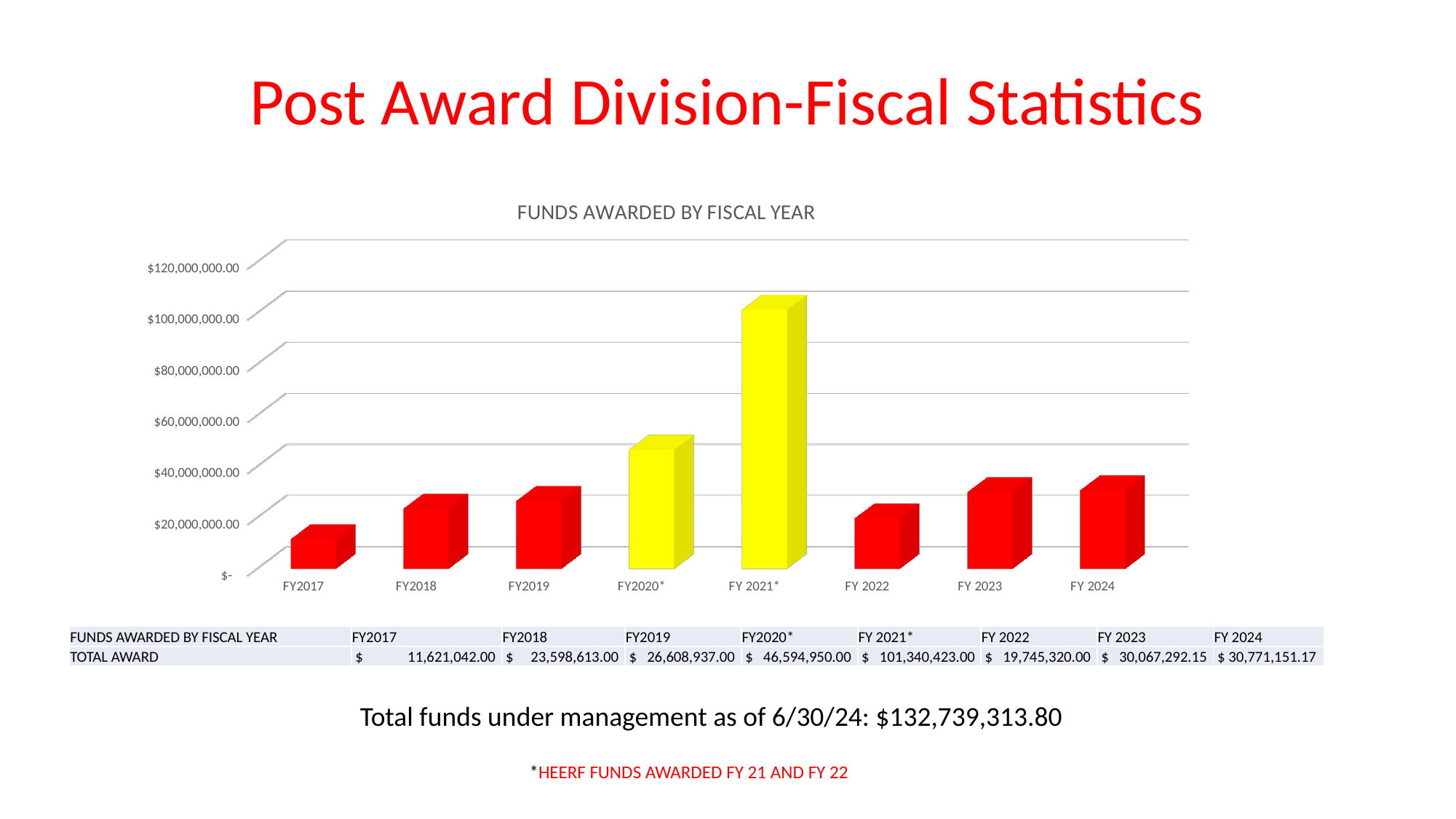

# Post Award Division-Fiscal Statistics

[unsupported chart]

| FUNDS AWARDED BY FISCAL YEAR | FY2017 | FY2018 | FY2019 | FY2020\* | FY 2021\* | FY 2022 | FY 2023 | FY 2024 |
| --- | --- | --- | --- | --- | --- | --- | --- | --- |
| TOTAL AWARD | $ 11,621,042.00 | $ 23,598,613.00 | $ 26,608,937.00 | $ 46,594,950.00 | $ 101,340,423.00 | $ 19,745,320.00 | $ 30,067,292.15 | $ 30,771,151.17 |
Total funds under management as of 6/30/24: $132,739,313.80
*HEERF FUNDS AWARDED FY 21 AND FY 22